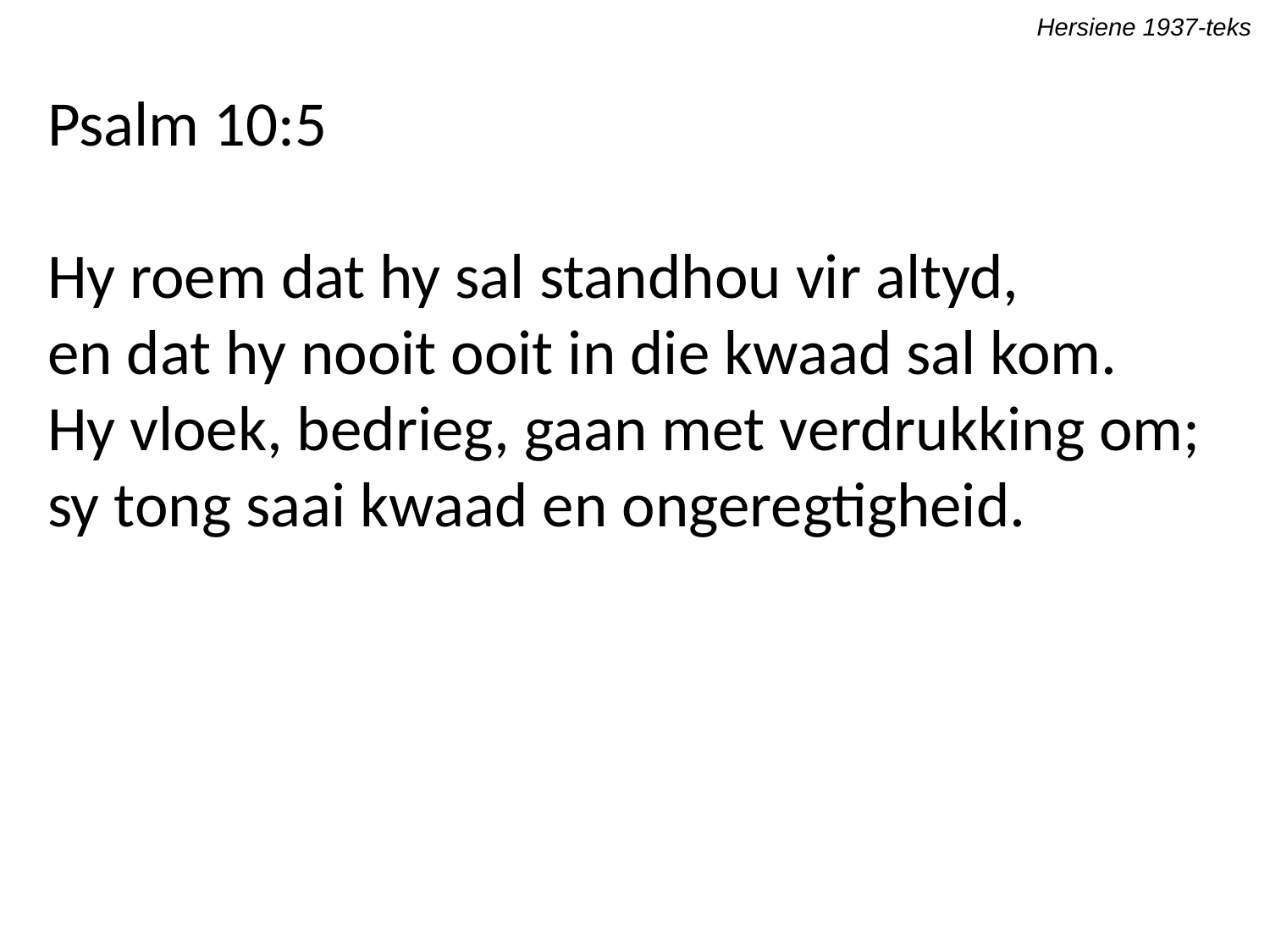

Hersiene 1937-teks
Psalm 10:5

Hy roem dat hy sal standhou vir altyd,
en dat hy nooit ooit in die kwaad sal kom.
Hy vloek, bedrieg, gaan met verdrukking om;
sy tong saai kwaad en ongeregtigheid.